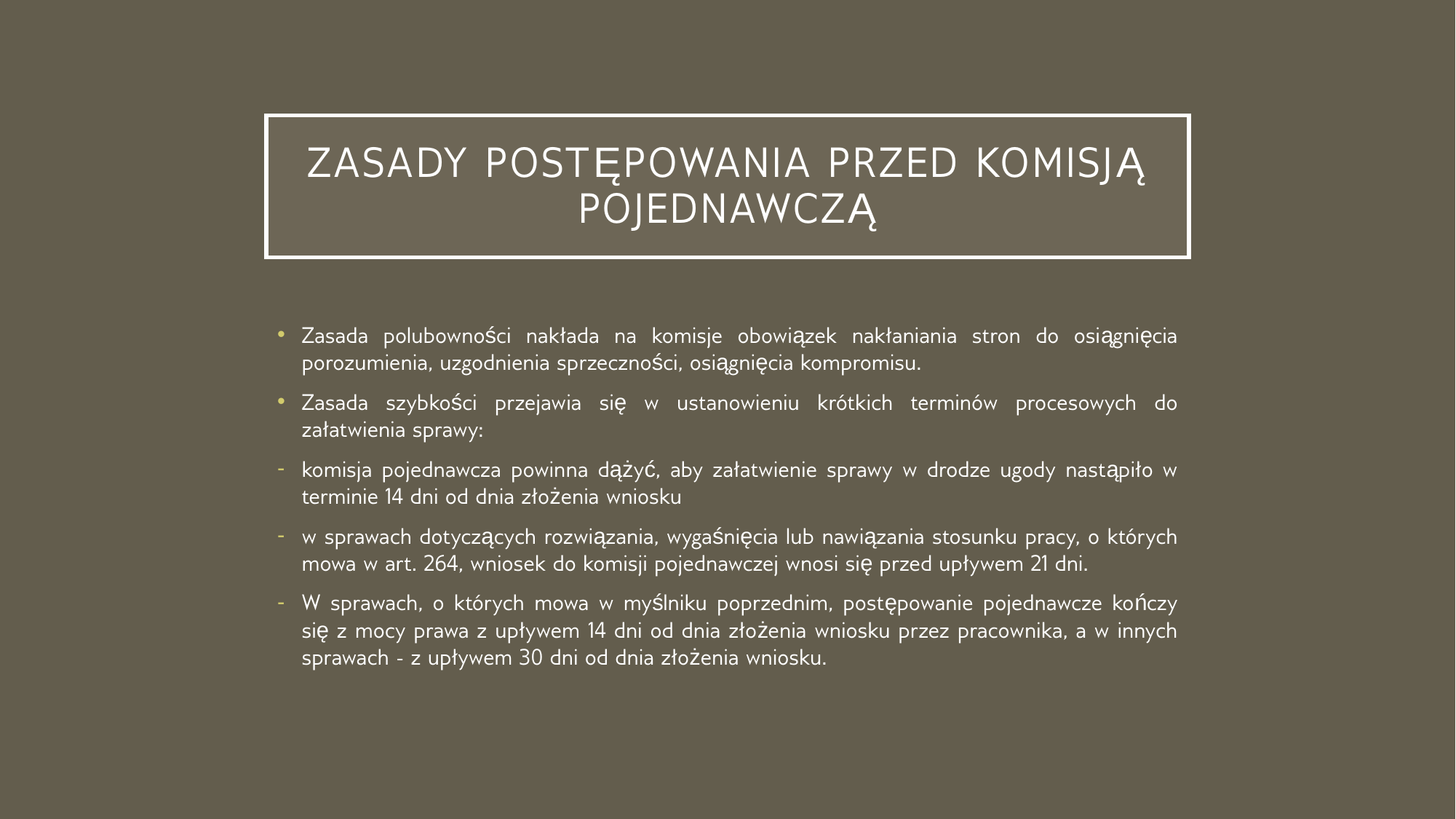

# Zasady postępowania przed komisją pojednawczą
Zasada polubowności nakłada na komisje obowiązek nakłaniania stron do osiągnięcia porozumienia, uzgodnienia sprzeczności, osiągnięcia kompromisu.
Zasada szybkości przejawia się w ustanowieniu krótkich terminów procesowych do załatwienia sprawy:
komisja pojednawcza powinna dążyć, aby załatwienie sprawy w drodze ugody nastąpiło w terminie 14 dni od dnia złożenia wniosku
w sprawach dotyczących rozwiązania, wygaśnięcia lub nawiązania stosunku pracy, o których mowa w art. 264, wniosek do komisji pojednawczej wnosi się przed upływem 21 dni.
W sprawach, o których mowa w myślniku poprzednim, postępowanie pojednawcze kończy się z mocy prawa z upływem 14 dni od dnia złożenia wniosku przez pracownika, a w innych sprawach - z upływem 30 dni od dnia złożenia wniosku.